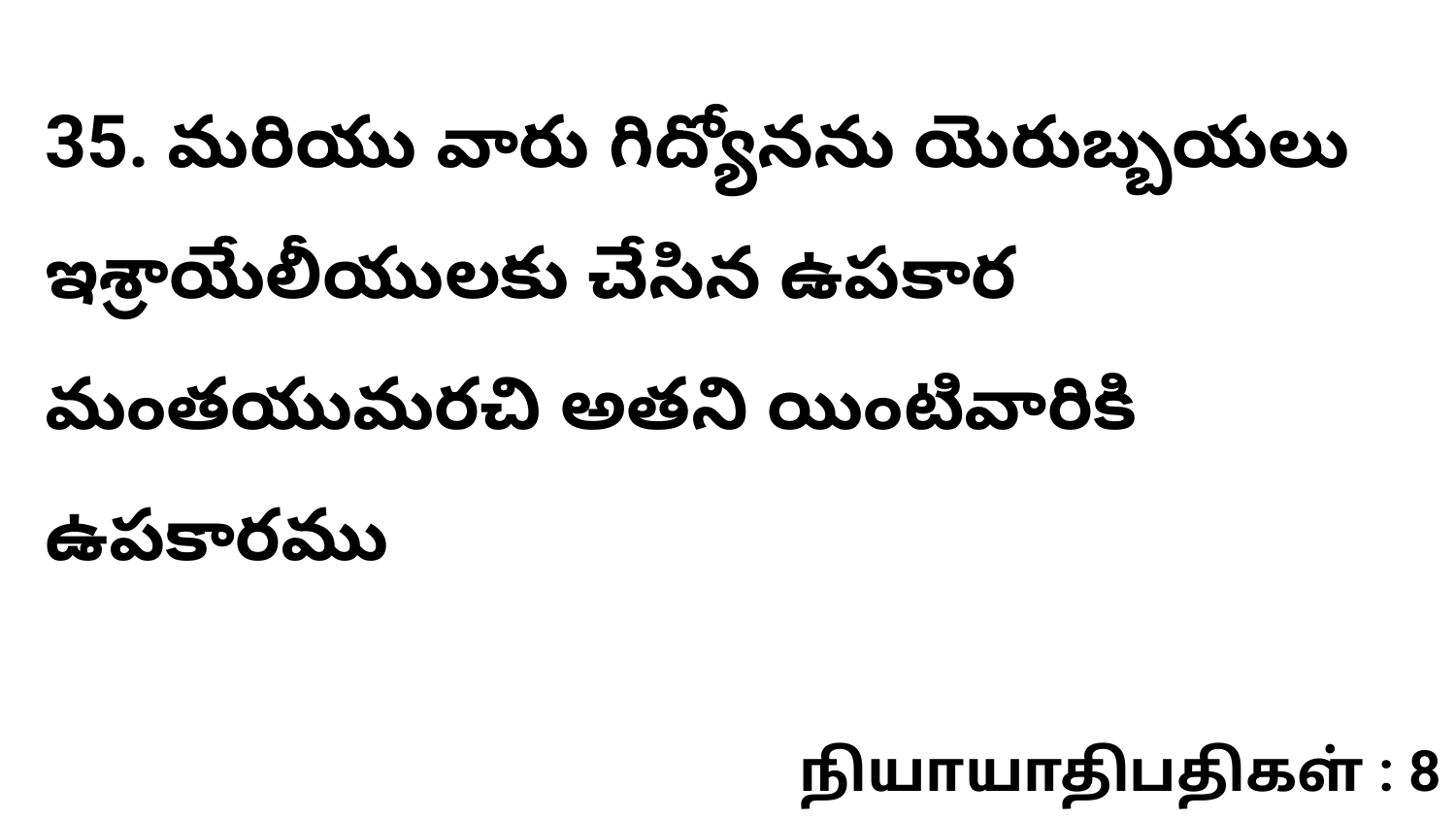

35. మరియు వారు గిద్యోనను యెరుబ్బయలు ఇశ్రాయేలీయులకు చేసిన ఉపకార మంతయుమరచి అతని యింటివారికి ఉపకారము
நியாயாதிபதிகள் : 8